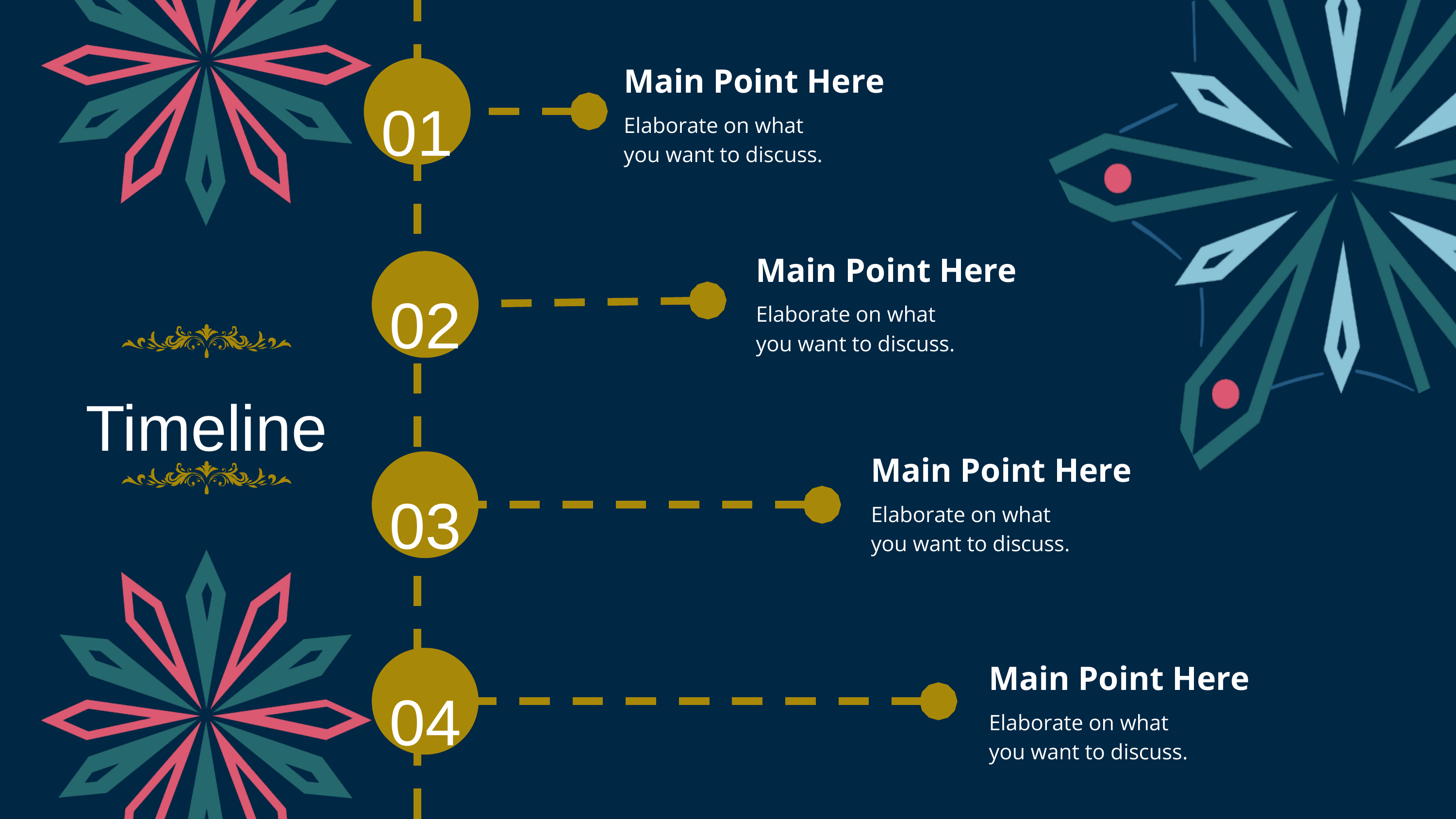

Main Point Here
Elaborate on what you want to discuss.

01
Main Point Here
Elaborate on what you want to discuss.

02

Timeline

Main Point Here
Elaborate on what you want to discuss.

03

04
Main Point Here
Elaborate on what you want to discuss.